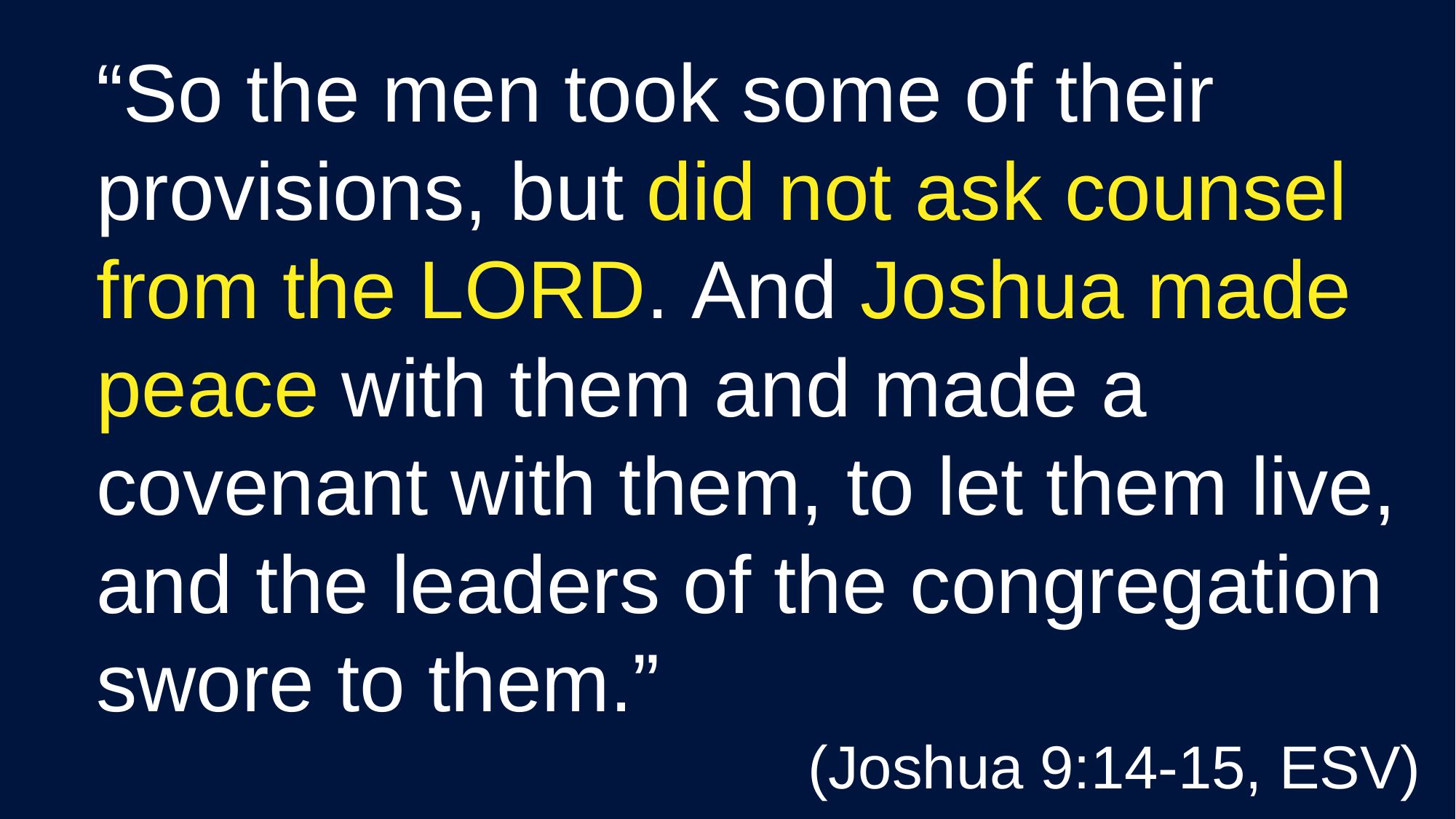

“So the men took some of their provisions, but did not ask counsel from the LORD. And Joshua made peace with them and made a covenant with them, to let them live, and the leaders of the congregation swore to them.”
(Joshua 9:14-15, ESV)